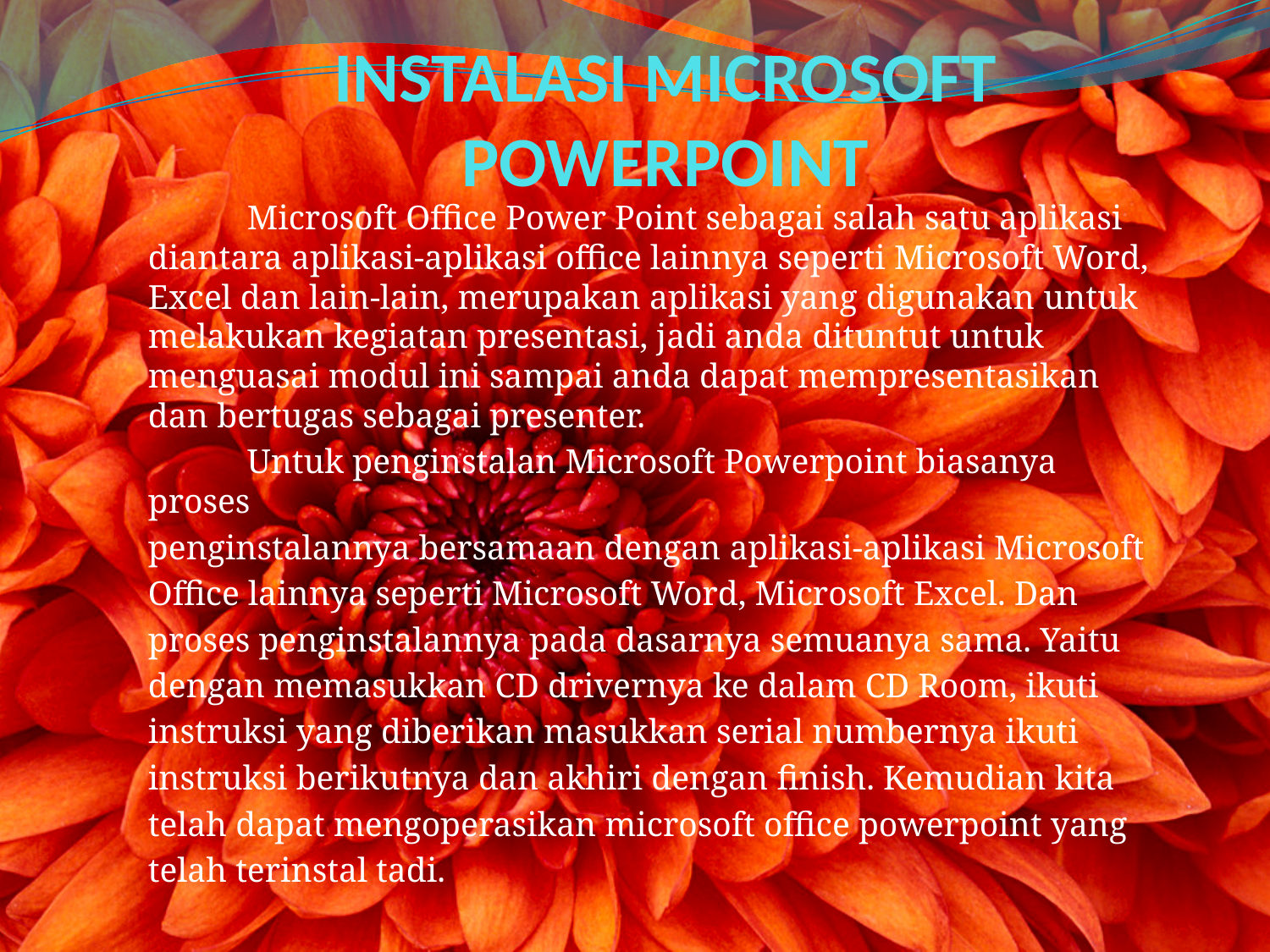

# INSTALASI MICROSOFT POWERPOINT
	Microsoft Office Power Point sebagai salah satu aplikasi diantara aplikasi-aplikasi office lainnya seperti Microsoft Word, Excel dan lain-lain, merupakan aplikasi yang digunakan untuk melakukan kegiatan presentasi, jadi anda dituntut untuk menguasai modul ini sampai anda dapat mempresentasikan dan bertugas sebagai presenter.
	Untuk penginstalan Microsoft Powerpoint biasanya proses
penginstalannya bersamaan dengan aplikasi-aplikasi Microsoft
Office lainnya seperti Microsoft Word, Microsoft Excel. Dan
proses penginstalannya pada dasarnya semuanya sama. Yaitu
dengan memasukkan CD drivernya ke dalam CD Room, ikuti
instruksi yang diberikan masukkan serial numbernya ikuti
instruksi berikutnya dan akhiri dengan finish. Kemudian kita
telah dapat mengoperasikan microsoft office powerpoint yang
telah terinstal tadi.